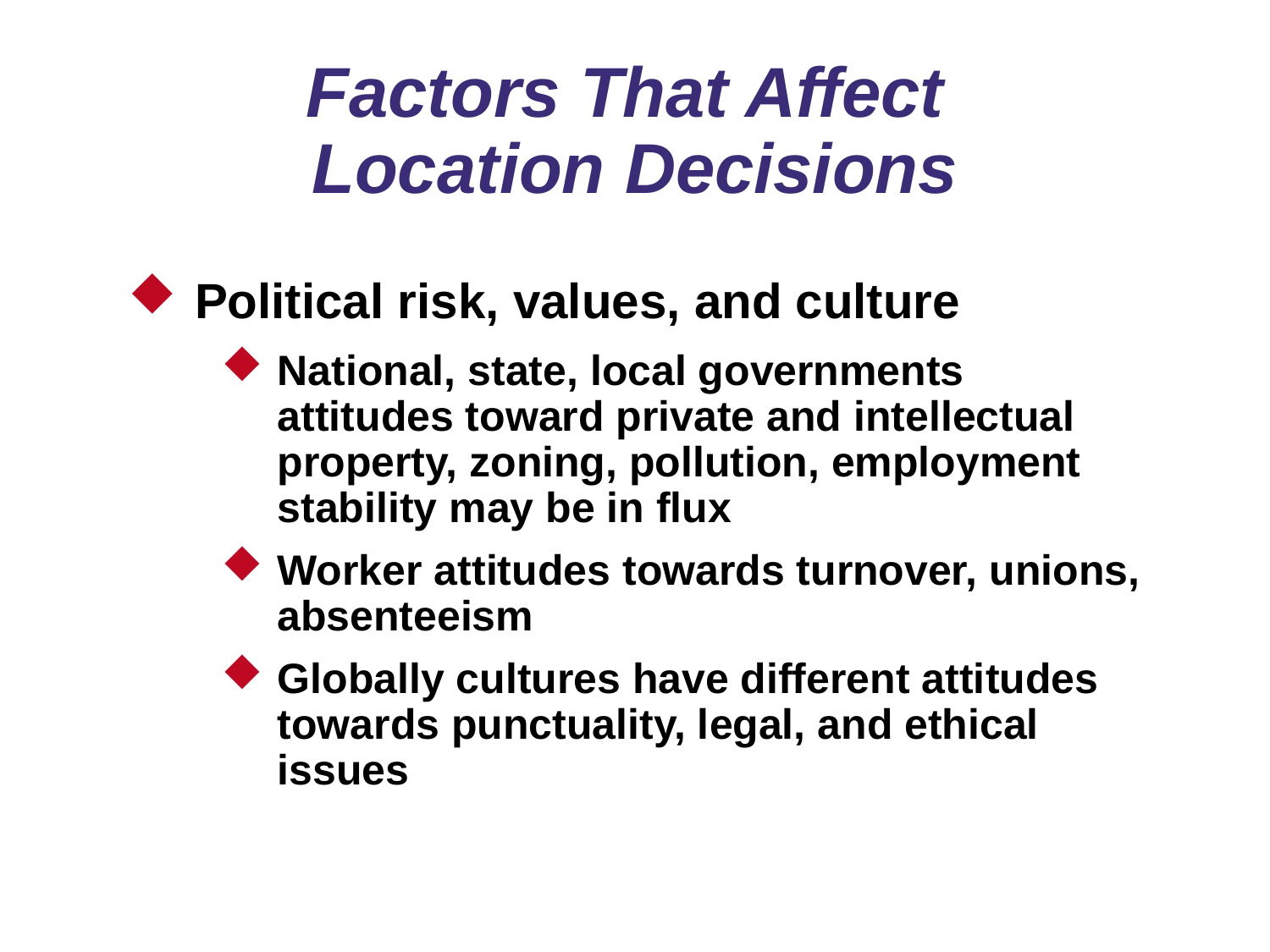

# Factors That Affect Location Decisions
Political risk, values, and culture
National, state, local governments attitudes toward private and intellectual property, zoning, pollution, employment stability may be in flux
Worker attitudes towards turnover, unions, absenteeism
Globally cultures have different attitudes towards punctuality, legal, and ethical issues